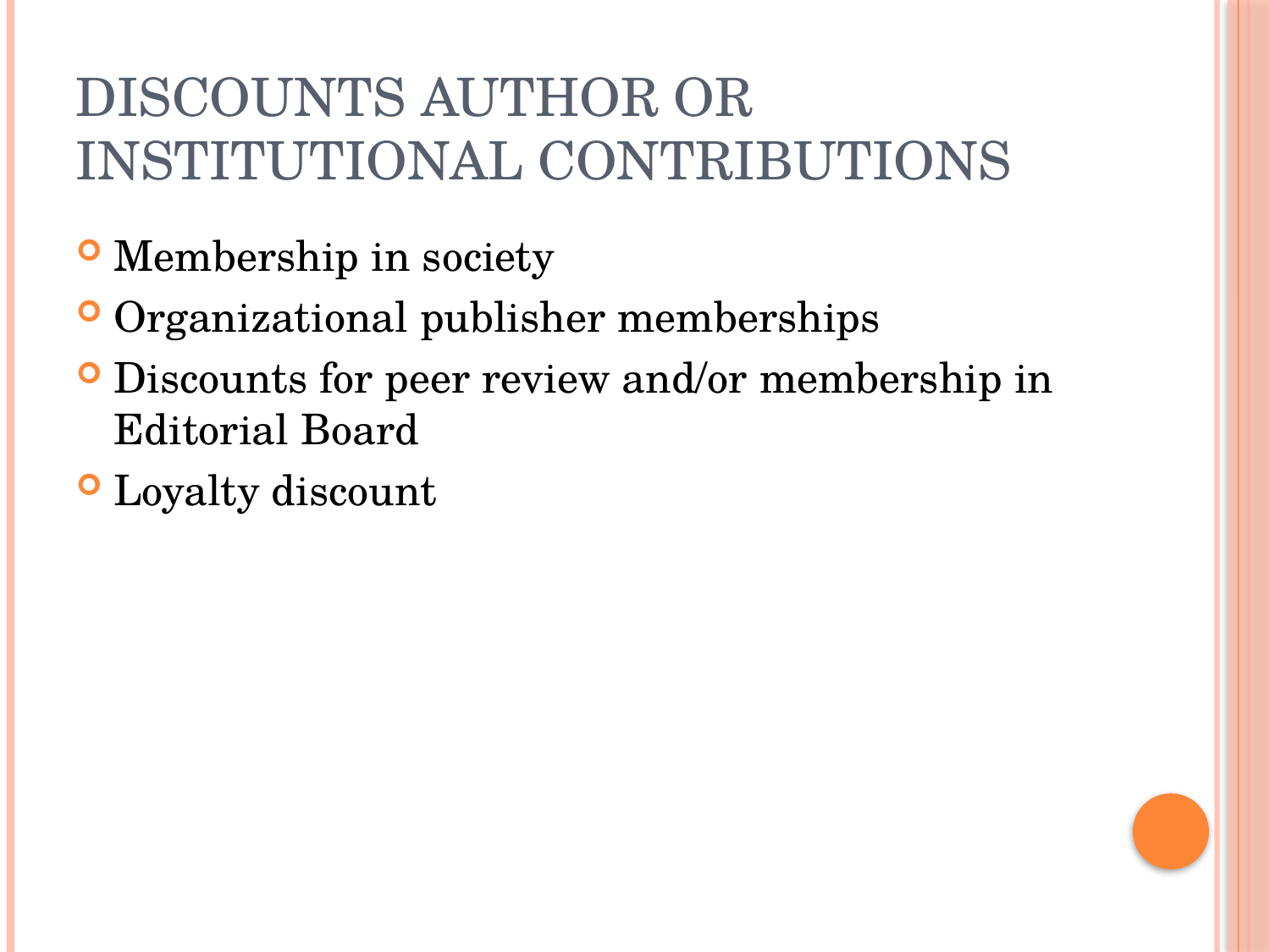

# Discounts author or institutional contributions
Membership in society
Organizational publisher memberships
Discounts for peer review and/or membership in Editorial Board
Loyalty discount